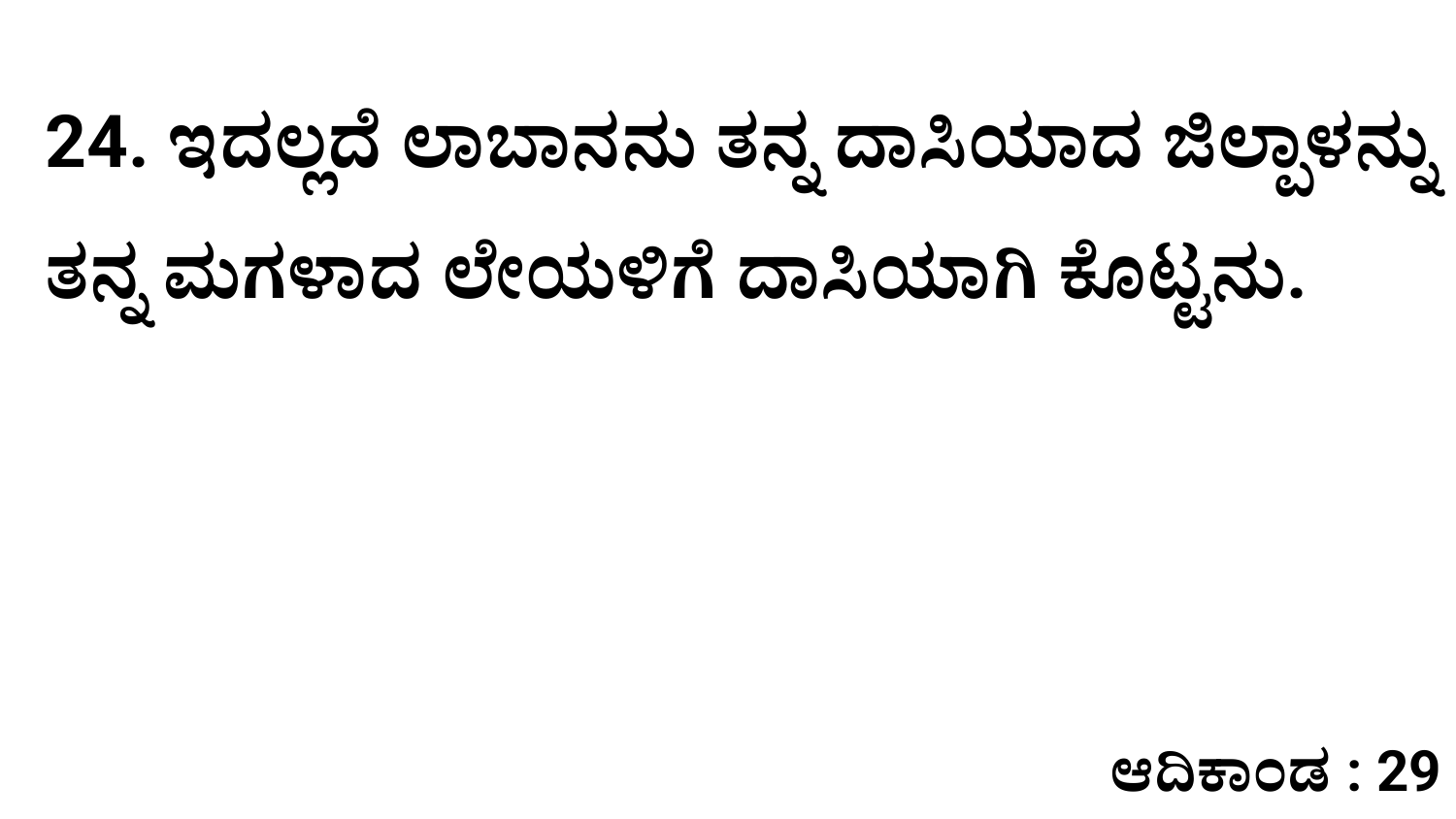

24. ಇದಲ್ಲದೆ ಲಾಬಾನನು ತನ್ನ ದಾಸಿಯಾದ ಜಿಲ್ಪಾಳನ್ನು ತನ್ನ ಮಗಳಾದ ಲೇಯಳಿಗೆ ದಾಸಿಯಾಗಿ ಕೊಟ್ಟನು.
ಆದಿಕಾಂಡ : 29